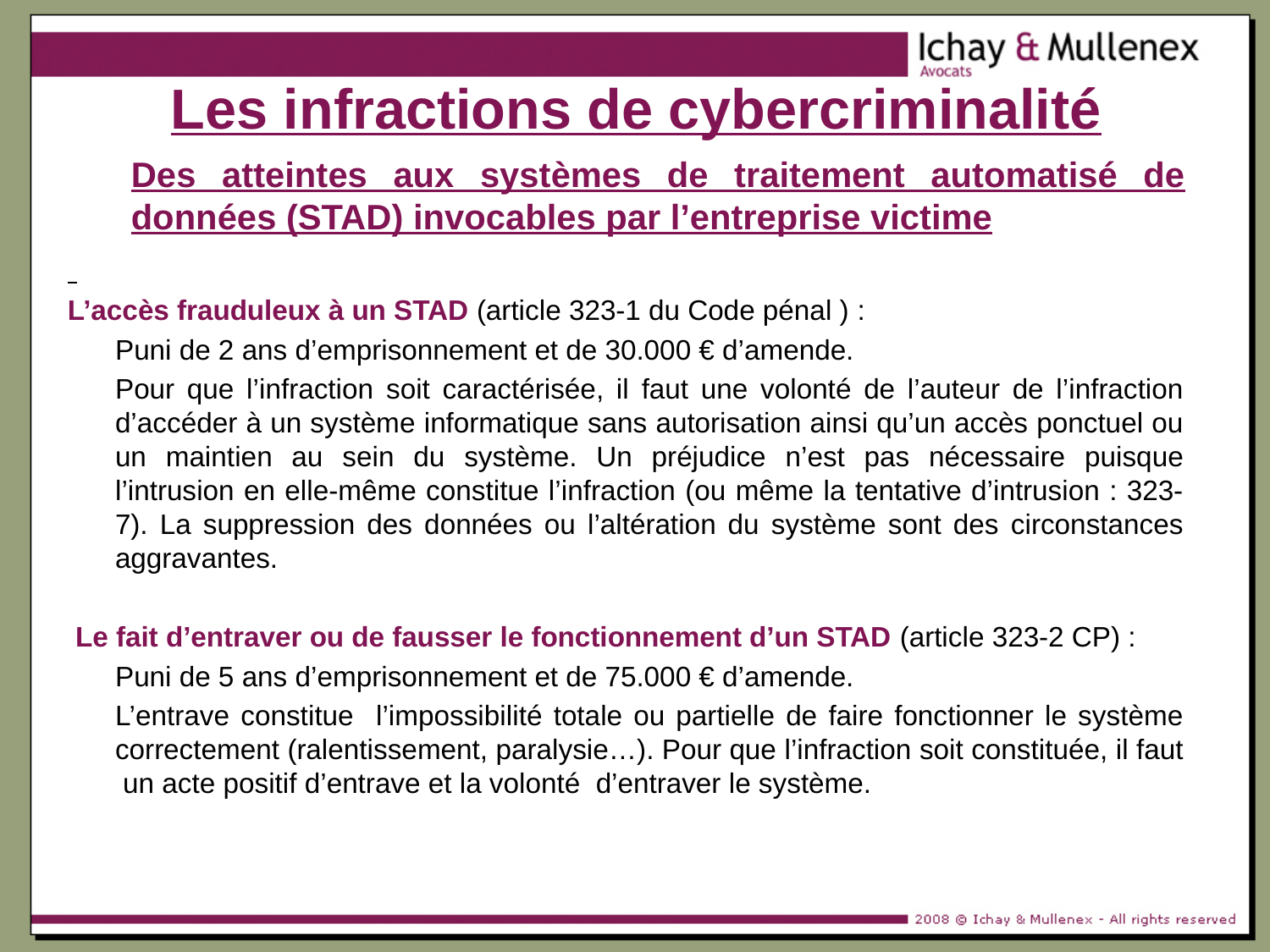

# Les infractions de cybercriminalité
	Des atteintes aux systèmes de traitement automatisé de données (STAD) invocables par l’entreprise victime

L’accès frauduleux à un STAD (article 323-1 du Code pénal ) :
	Puni de 2 ans d’emprisonnement et de 30.000 € d’amende.
	Pour que l’infraction soit caractérisée, il faut une volonté de l’auteur de l’infraction d’accéder à un système informatique sans autorisation ainsi qu’un accès ponctuel ou un maintien au sein du système. Un préjudice n’est pas nécessaire puisque l’intrusion en elle-même constitue l’infraction (ou même la tentative d’intrusion : 323-7). La suppression des données ou l’altération du système sont des circonstances aggravantes.

 Le fait d’entraver ou de fausser le fonctionnement d’un STAD (article 323-2 CP) :
	Puni de 5 ans d’emprisonnement et de 75.000 € d’amende.
	L’entrave constitue  l’impossibilité totale ou partielle de faire fonctionner le système correctement (ralentissement, paralysie…). Pour que l’infraction soit constituée, il faut  un acte positif d’entrave et la volonté  d’entraver le système.